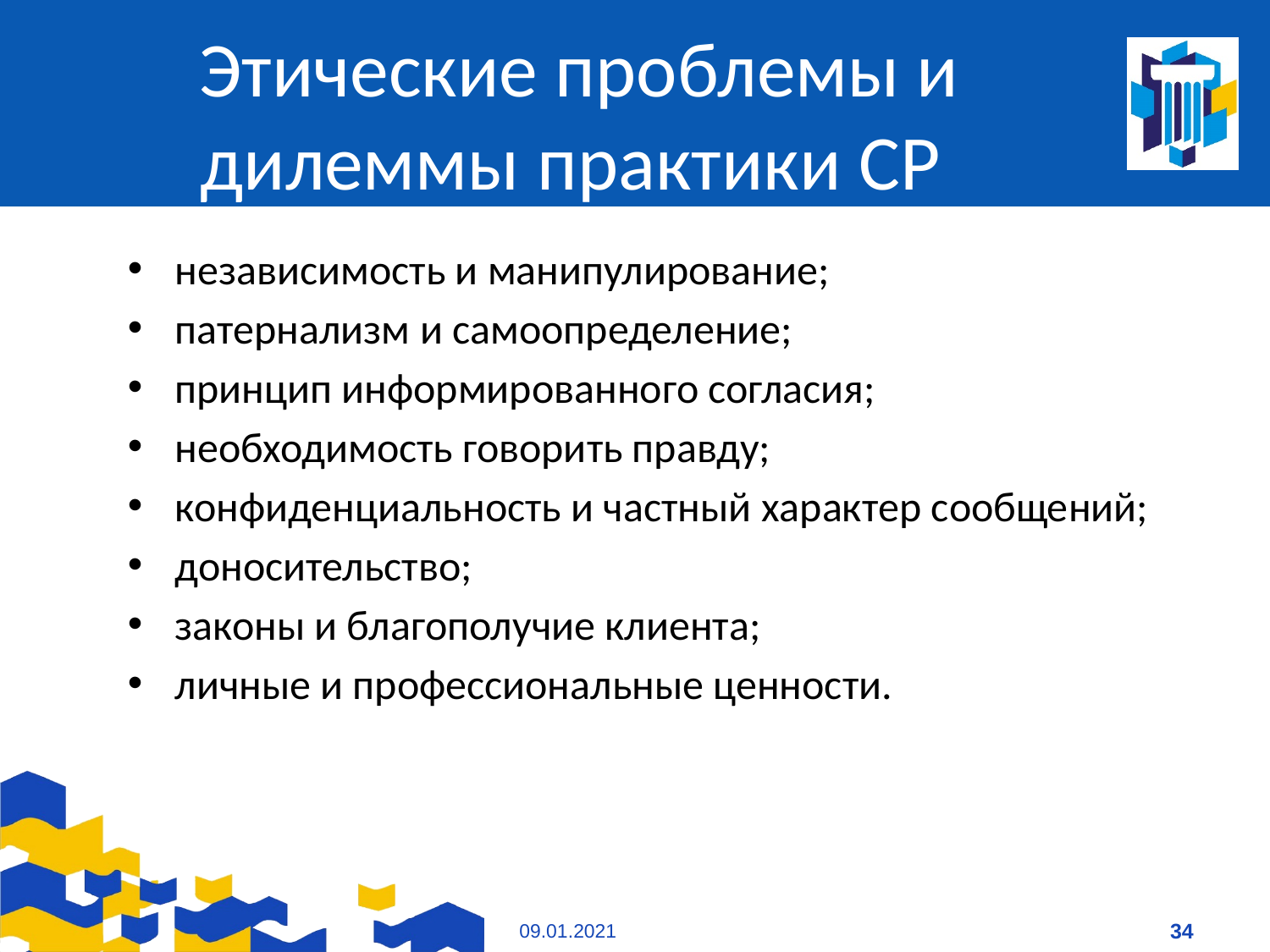

# Этические проблемы и дилеммы практики СР
независимость и манипулирование;
патернализм и самоопределение;
принцип информированного согласия;
необходимость говорить правду;
конфиденциальность и частный характер сообщений;
доносительство;
законы и благополучие клиента;
личные и профессиональные ценности.

09.01.2021
34